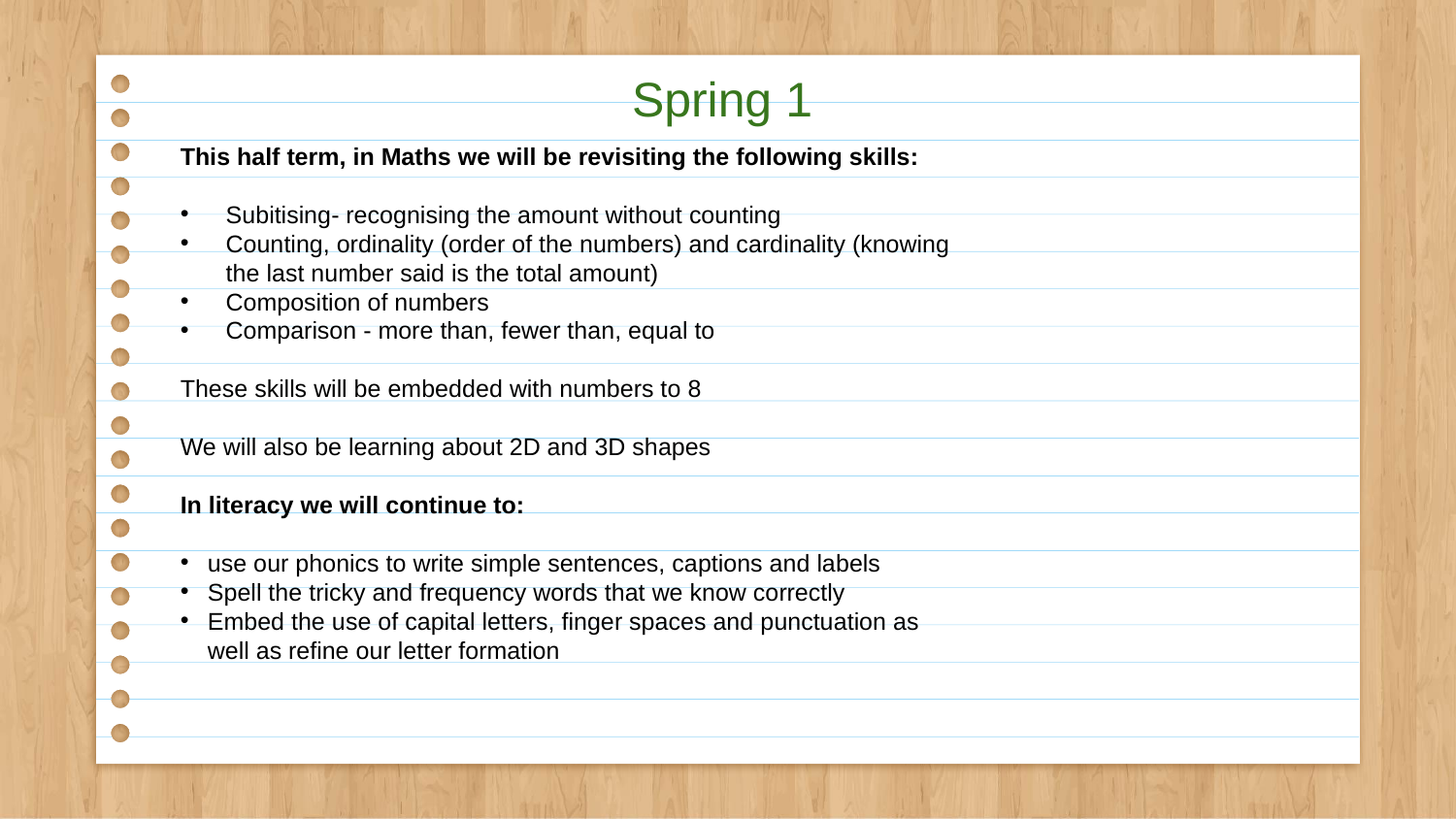

# Spring 1
This half term, in Maths we will be revisiting the following skills:

Subitising- recognising the amount without counting
Counting, ordinality (order of the numbers) and cardinality (knowing the last number said is the total amount)
Composition of numbers
Comparison - more than, fewer than, equal to

These skills will be embedded with numbers to 8

We will also be learning about 2D and 3D shapes

In literacy we will continue to:

use our phonics to write simple sentences, captions and labels
Spell the tricky and frequency words that we know correctly
Embed the use of capital letters, finger spaces and punctuation as well as refine our letter formation